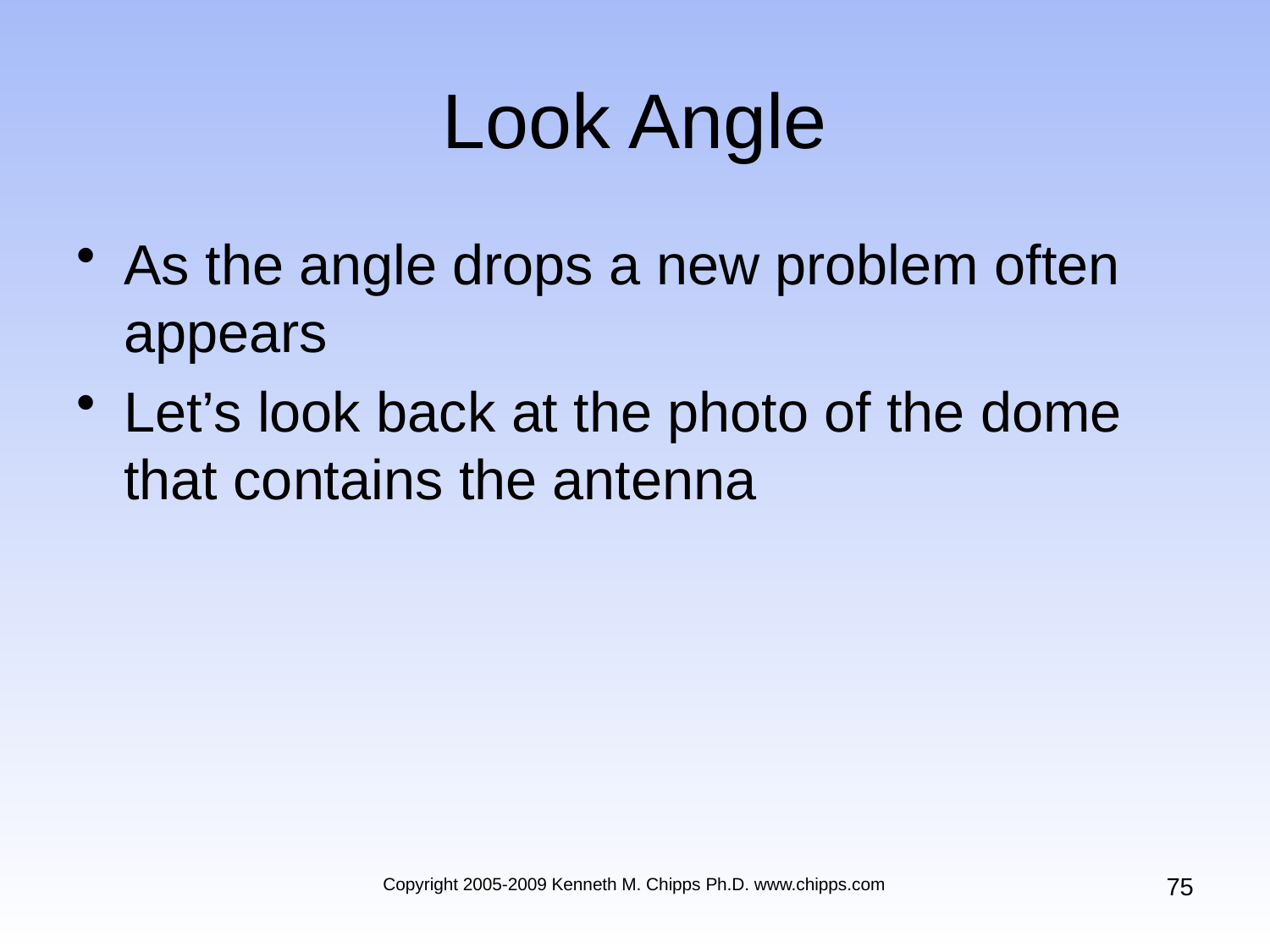

# Look Angle
As the angle drops a new problem often appears
Let’s look back at the photo of the dome that contains the antenna
75
Copyright 2005-2009 Kenneth M. Chipps Ph.D. www.chipps.com